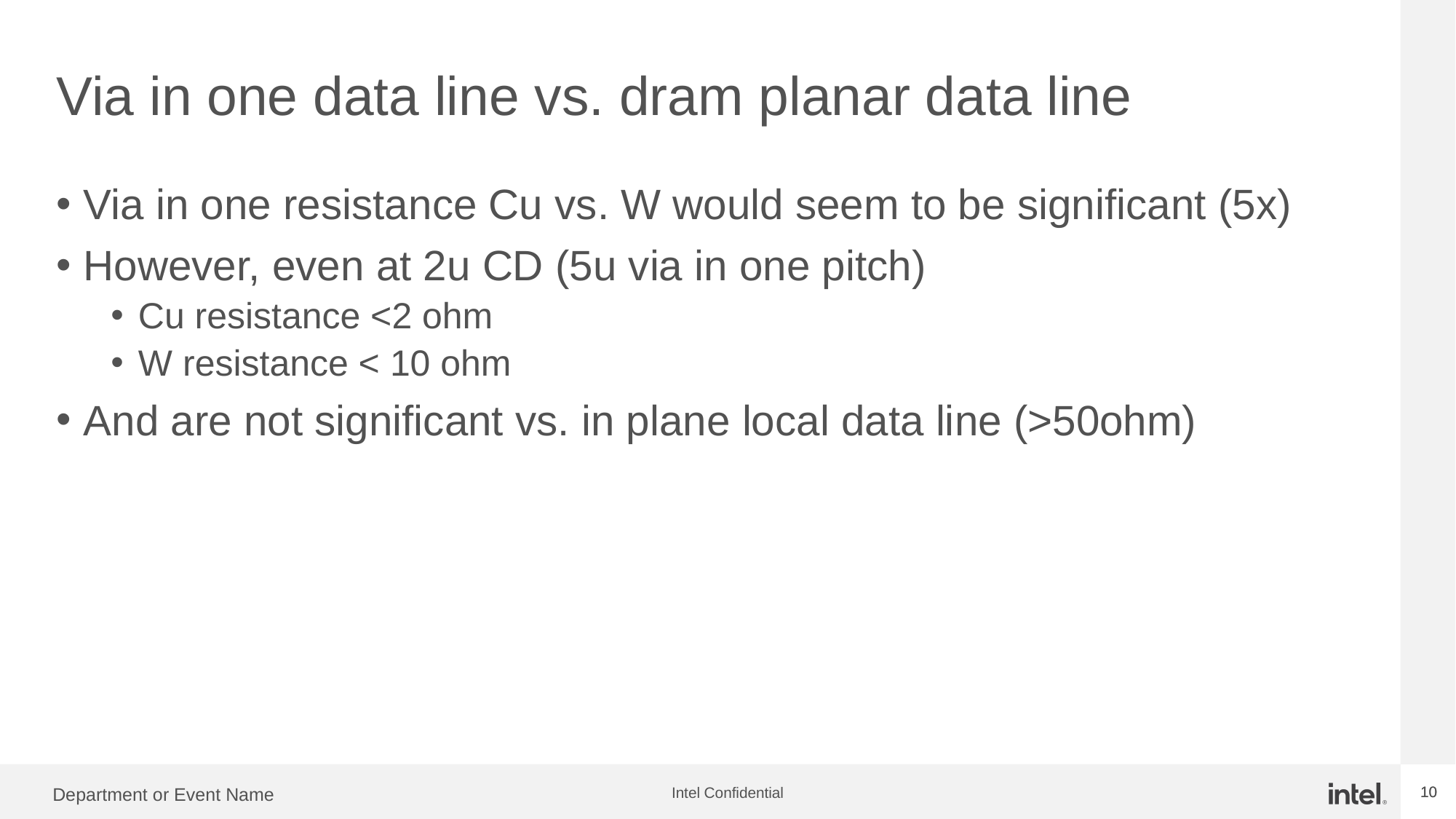

# Via in one data line vs. dram planar data line
Via in one resistance Cu vs. W would seem to be significant (5x)
However, even at 2u CD (5u via in one pitch)
Cu resistance <2 ohm
W resistance < 10 ohm
And are not significant vs. in plane local data line (>50ohm)